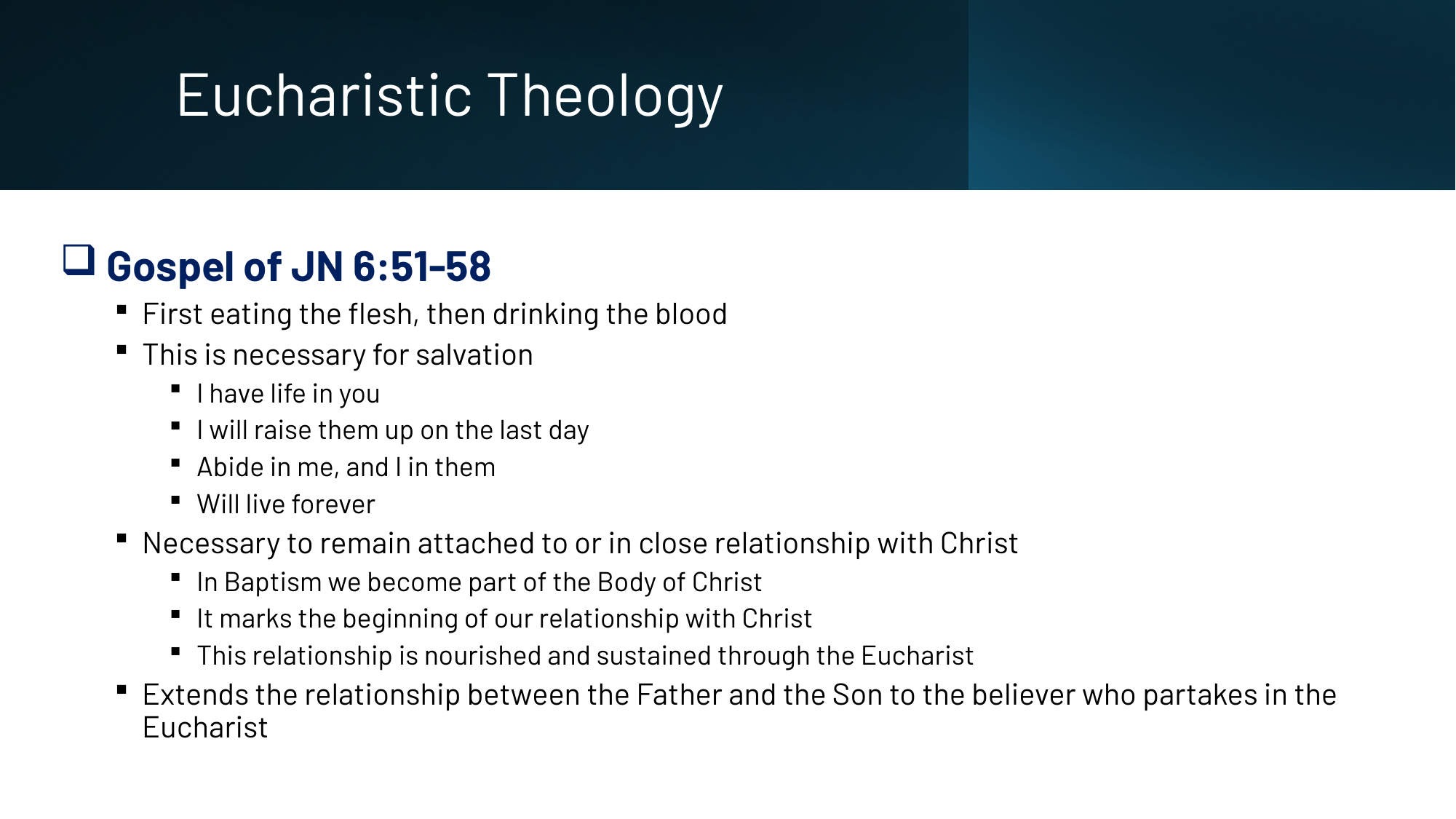

# Eucharistic Theology
 Gospel of JN 6:51-58
First eating the flesh, then drinking the blood
This is necessary for salvation
I have life in you
I will raise them up on the last day
Abide in me, and I in them
Will live forever
Necessary to remain attached to or in close relationship with Christ
In Baptism we become part of the Body of Christ
It marks the beginning of our relationship with Christ
This relationship is nourished and sustained through the Eucharist
Extends the relationship between the Father and the Son to the believer who partakes in the Eucharist